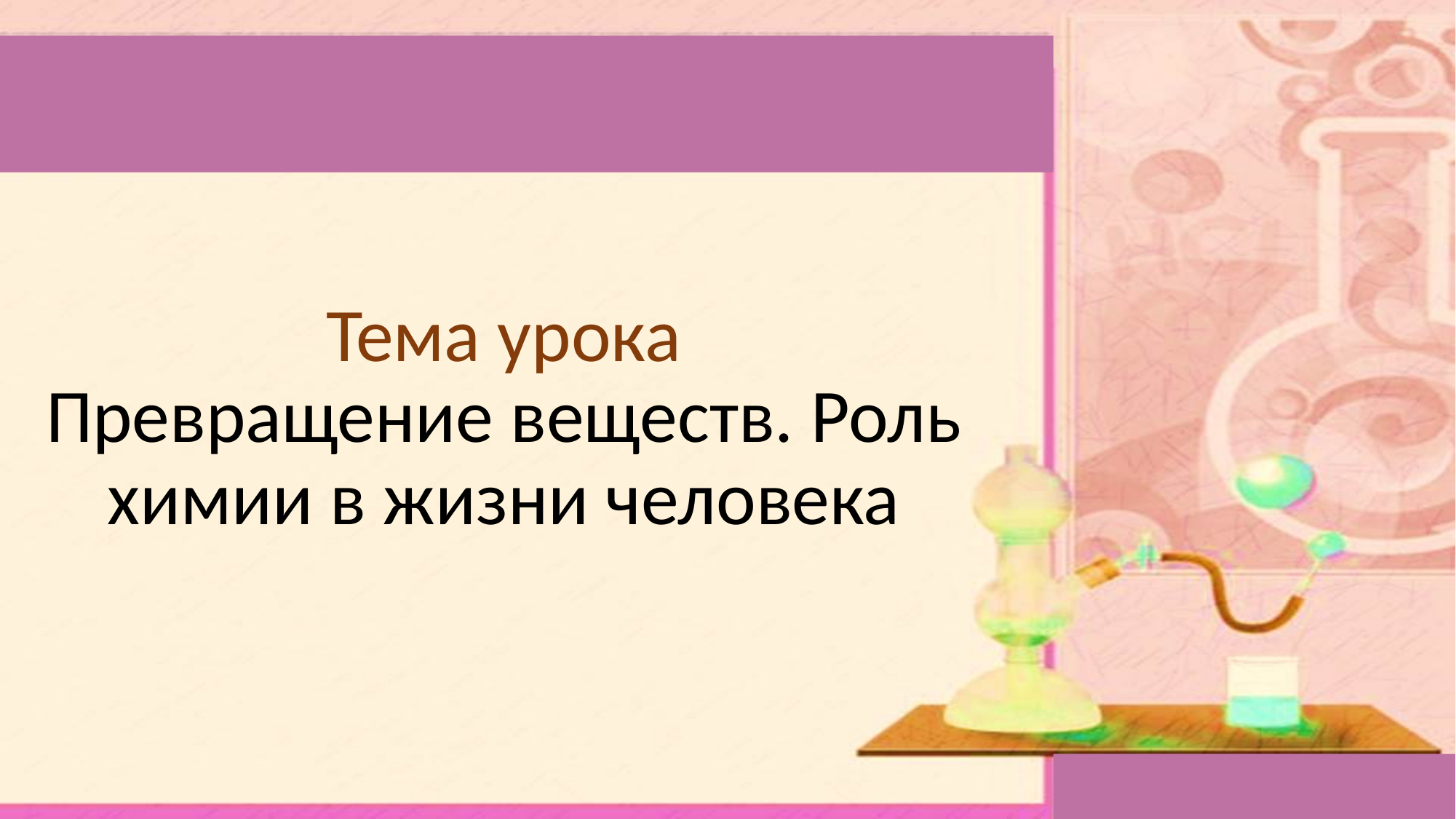

# Тема урока Превращение веществ. Роль химии в жизни человека